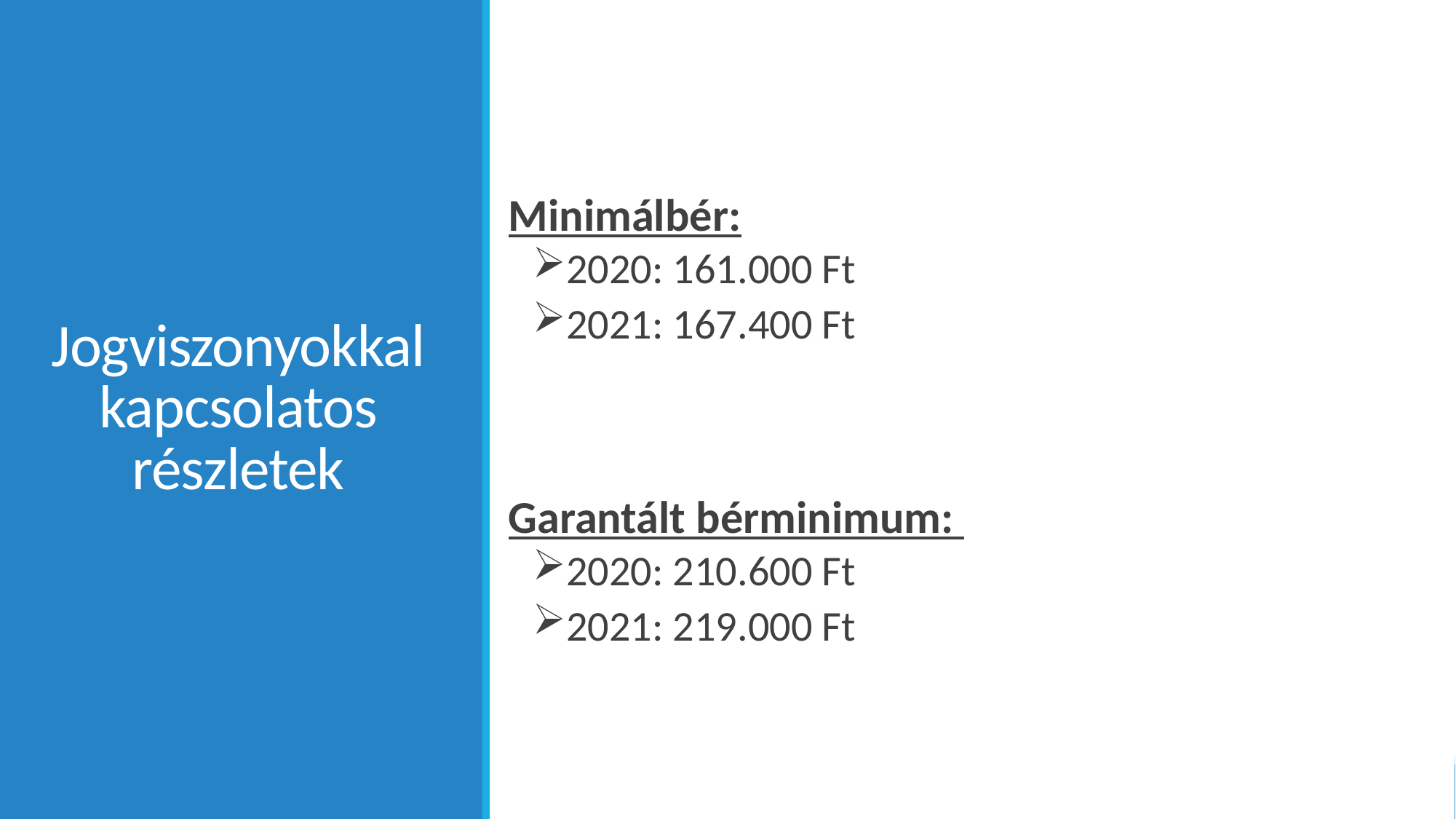

Minimálbér:
2020: 161.000 Ft
2021: 167.400 Ft

Garantált bérminimum:
2020: 210.600 Ft
2021: 219.000 Ft
# Jogviszonyokkal kapcsolatos részletek